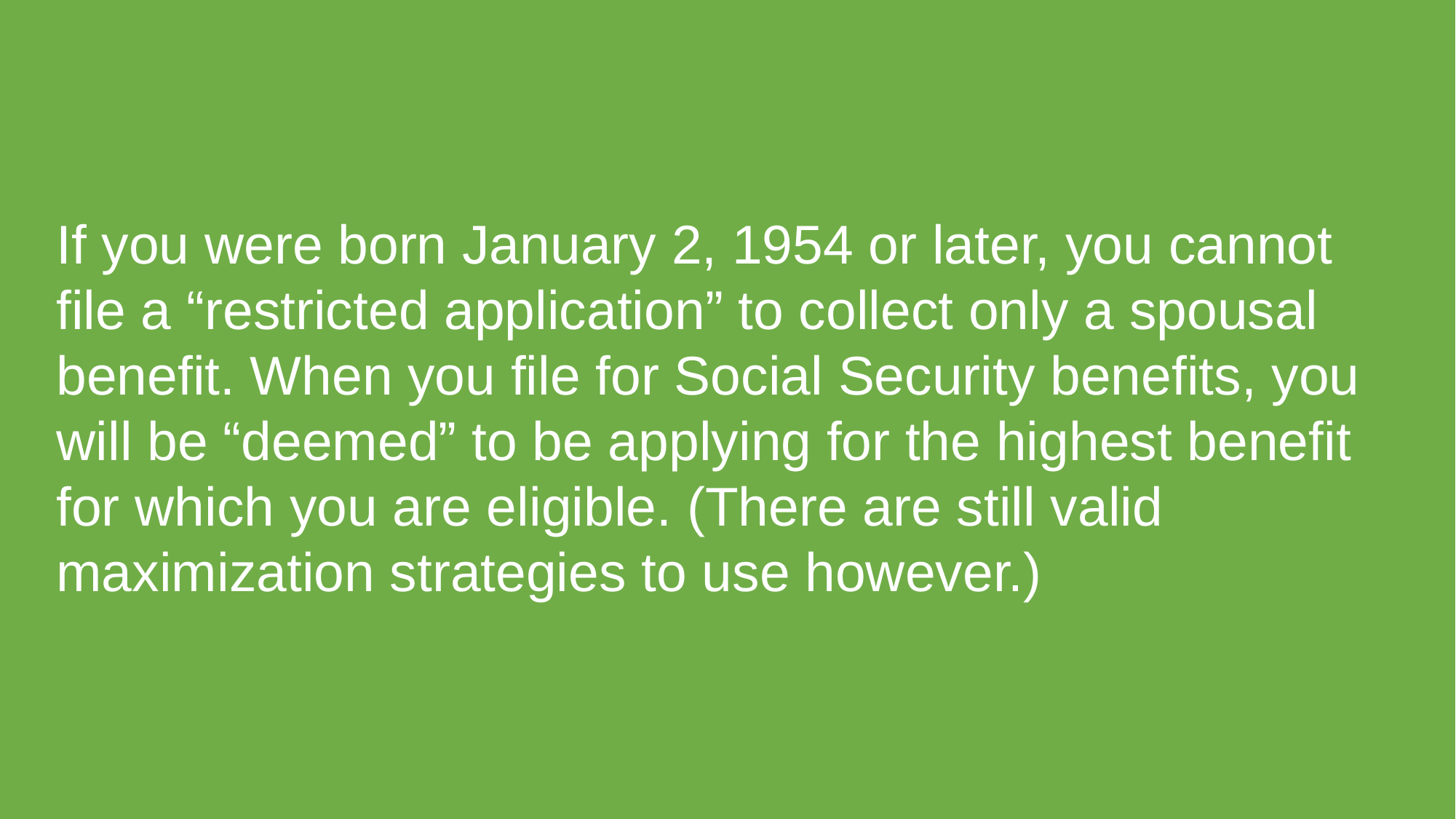

If you were born January 2, 1954 or later, you cannot file a “restricted application” to collect only a spousal benefit. When you file for Social Security benefits, you will be “deemed” to be applying for the highest benefit for which you are eligible. (There are still valid maximization strategies to use however.)